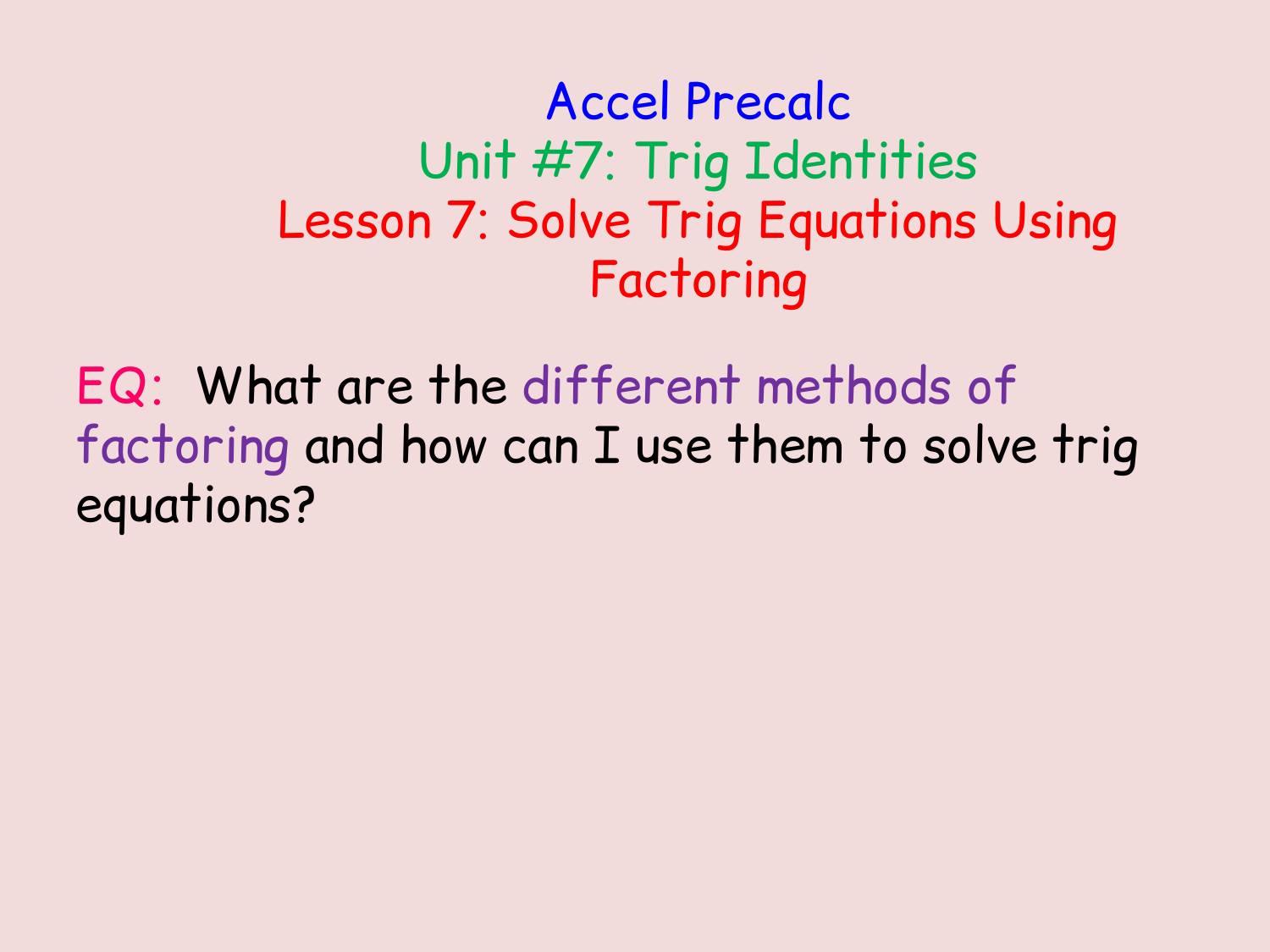

Accel Precalc
Unit #7: Trig Identities
Lesson 7: Solve Trig Equations Using Factoring
EQ:  What are the different methods of factoring and how can I use them to solve trig equations?